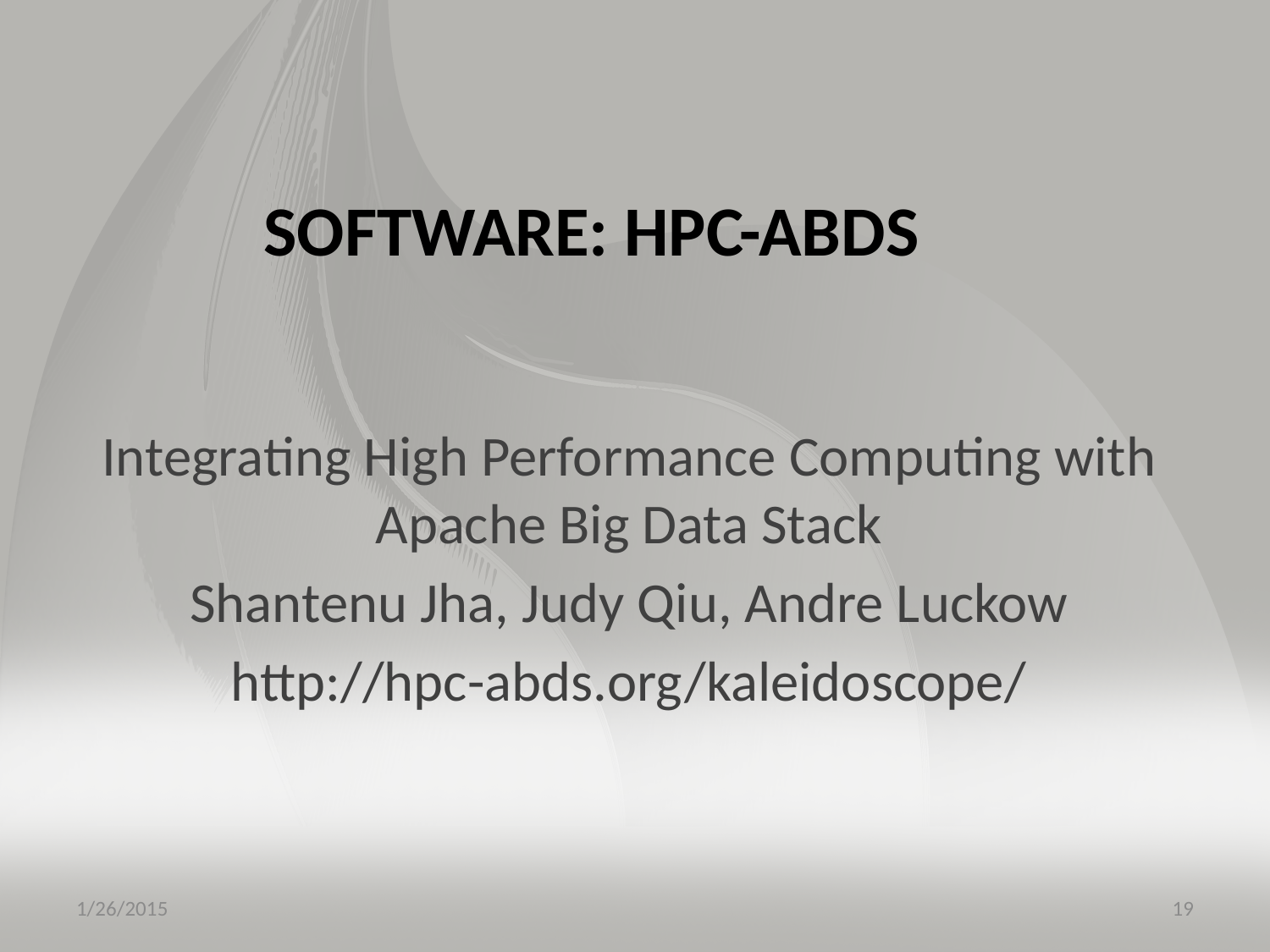

# Software: HPC-ABDS
Integrating High Performance Computing with Apache Big Data Stack
Shantenu Jha, Judy Qiu, Andre Luckow
http://hpc-abds.org/kaleidoscope/
1/26/2015
19